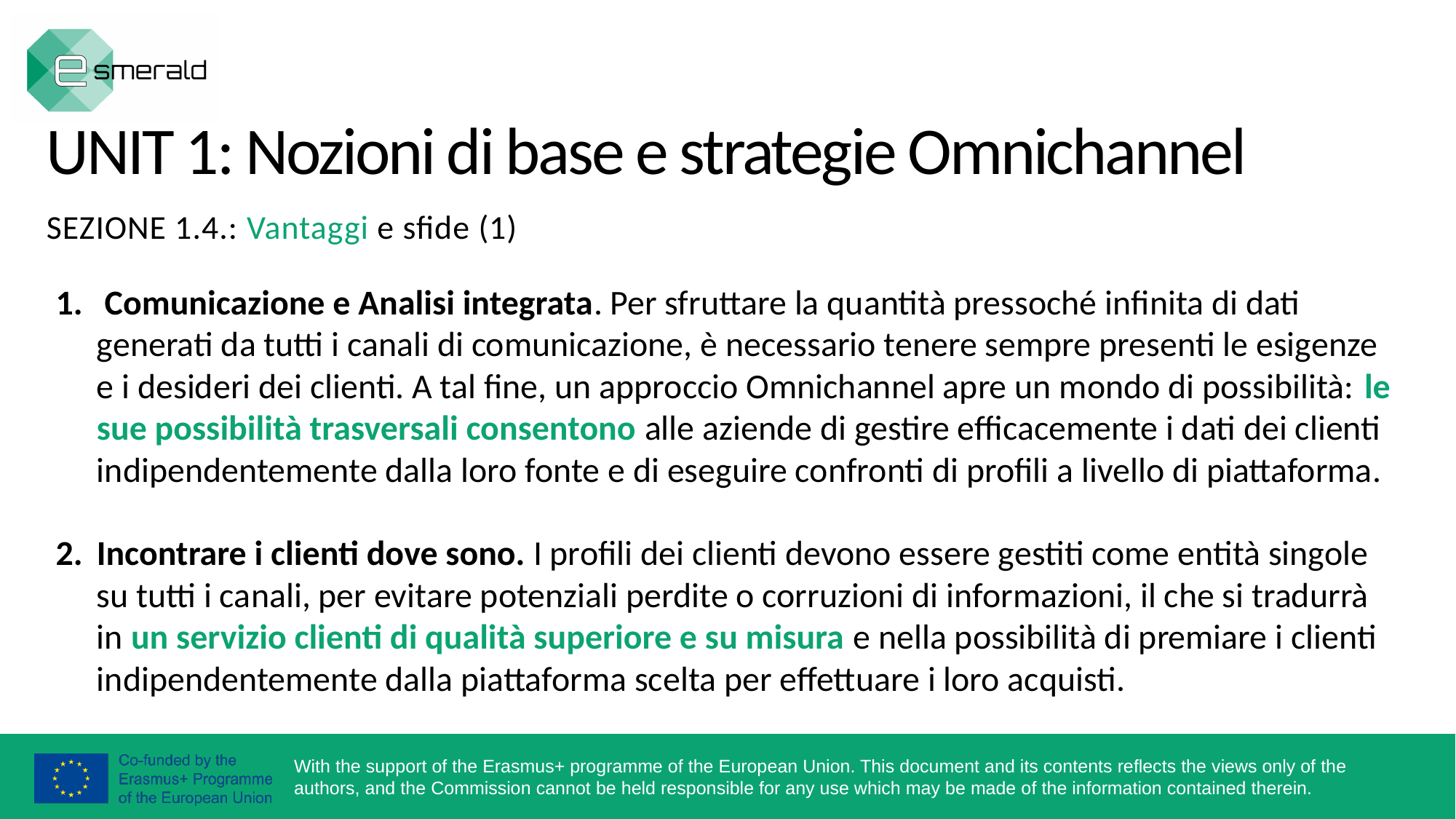

UNIT 1: Nozioni di base e strategie Omnichannel
SEZIONE 1.4.: Vantaggi e sfide (1)
 Comunicazione e Analisi integrata. Per sfruttare la quantità pressoché infinita di dati generati da tutti i canali di comunicazione, è necessario tenere sempre presenti le esigenze e i desideri dei clienti. A tal fine, un approccio Omnichannel apre un mondo di possibilità: le sue possibilità trasversali consentono alle aziende di gestire efficacemente i dati dei clienti indipendentemente dalla loro fonte e di eseguire confronti di profili a livello di piattaforma.

Incontrare i clienti dove sono. I profili dei clienti devono essere gestiti come entità singole su tutti i canali, per evitare potenziali perdite o corruzioni di informazioni, il che si tradurrà in un servizio clienti di qualità superiore e su misura e nella possibilità di premiare i clienti indipendentemente dalla piattaforma scelta per effettuare i loro acquisti.